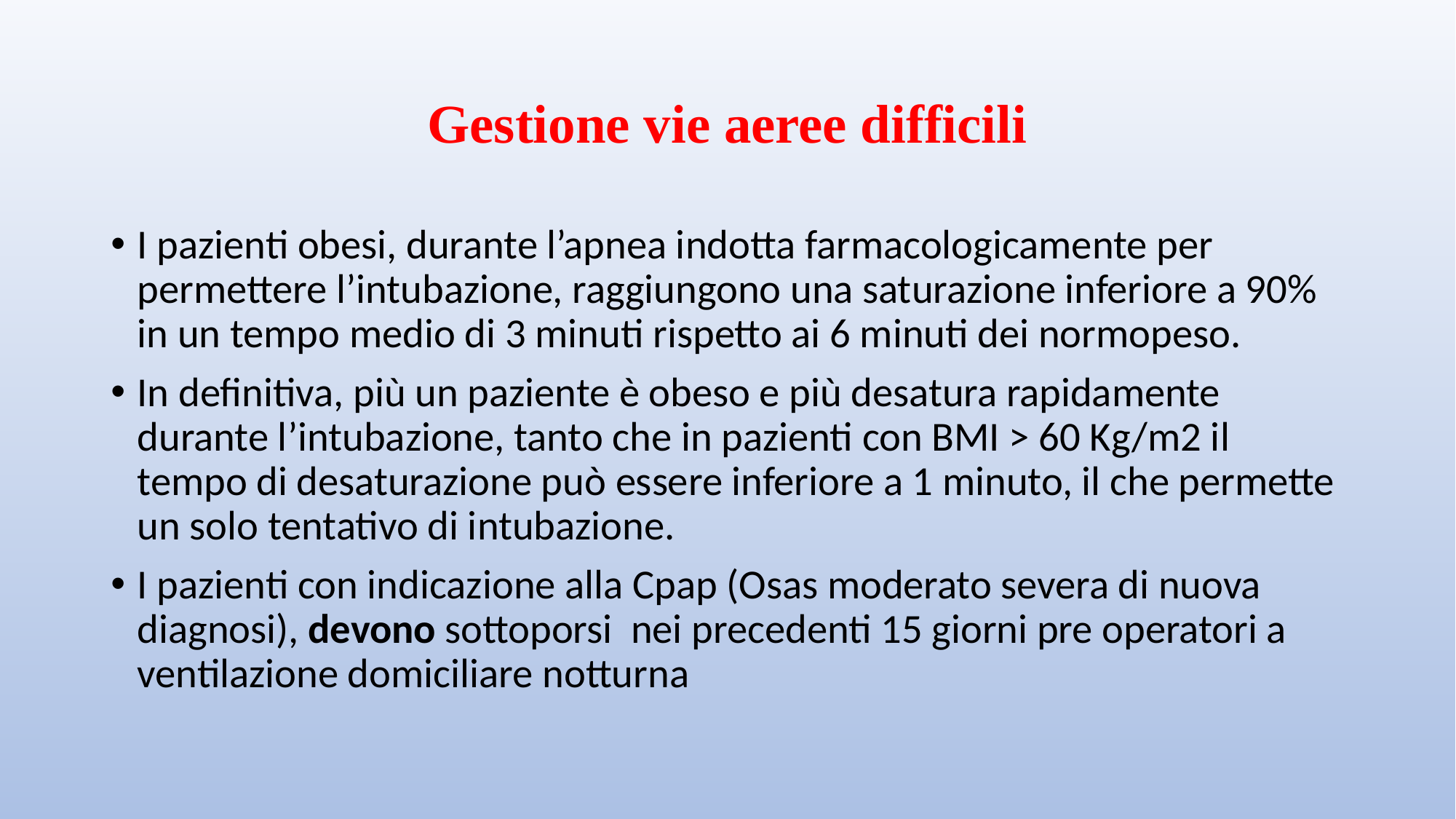

# Gestione vie aeree difficili
I pazienti obesi, durante l’apnea indotta farmacologicamente per permettere l’intubazione, raggiungono una saturazione inferiore a 90% in un tempo medio di 3 minuti rispetto ai 6 minuti dei normopeso.
In definitiva, più un paziente è obeso e più desatura rapidamente durante l’intubazione, tanto che in pazienti con BMI > 60 Kg/m2 il tempo di desaturazione può essere inferiore a 1 minuto, il che permette un solo tentativo di intubazione.
I pazienti con indicazione alla Cpap (Osas moderato severa di nuova diagnosi), devono sottoporsi  nei precedenti 15 giorni pre operatori a ventilazione domiciliare notturna